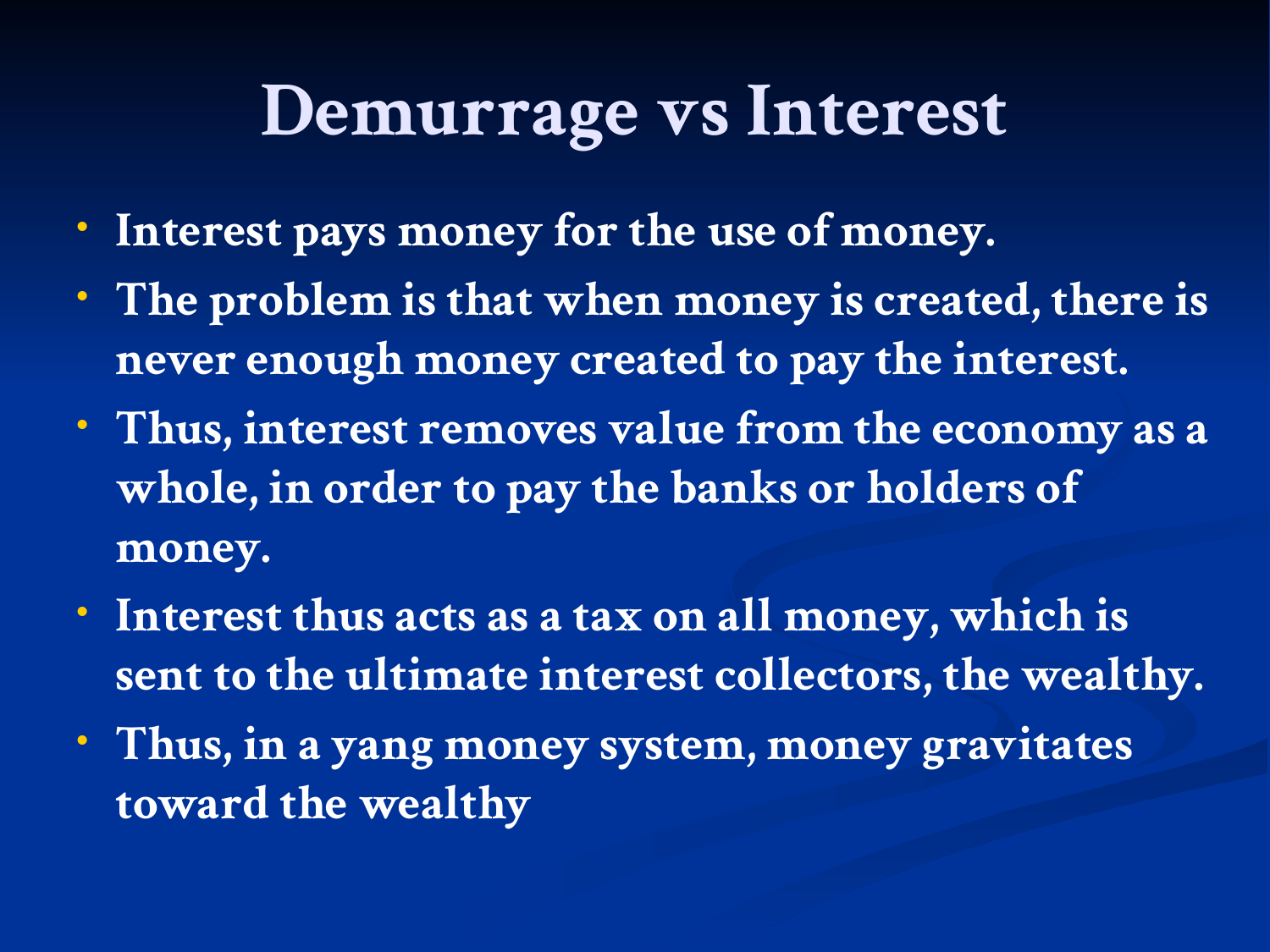

# Demurrage vs Interest
Interest pays money for the use of money.
The problem is that when money is created, there is never enough money created to pay the interest.
Thus, interest removes value from the economy as a whole, in order to pay the banks or holders of money.
Interest thus acts as a tax on all money, which is sent to the ultimate interest collectors, the wealthy.
Thus, in a yang money system, money gravitates toward the wealthy